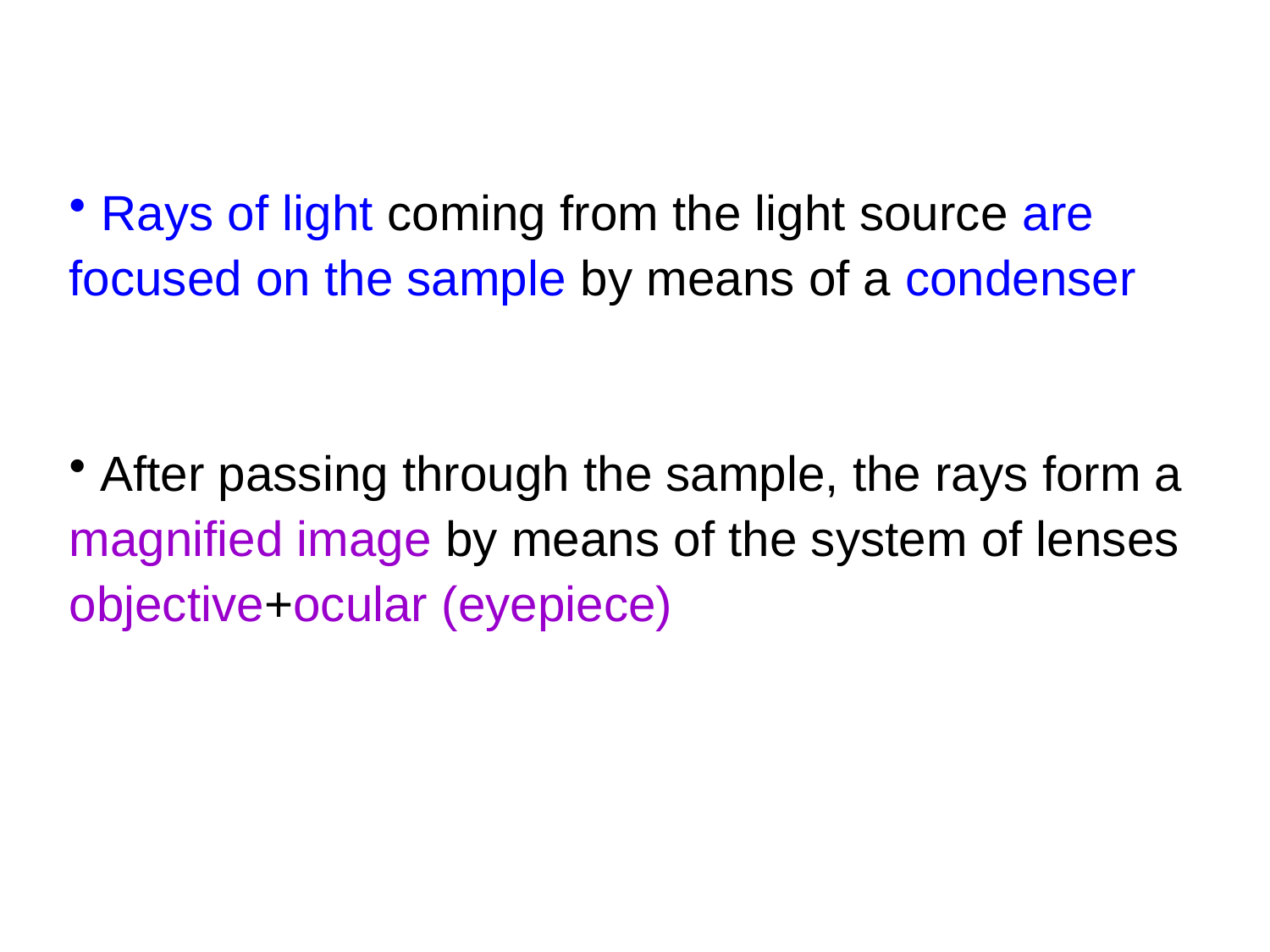

Rays of light coming from the light source are focused on the sample by means of a condenser

 After passing through the sample, the rays form a magnified image by means of the system of lenses objective+ocular (eyepiece)